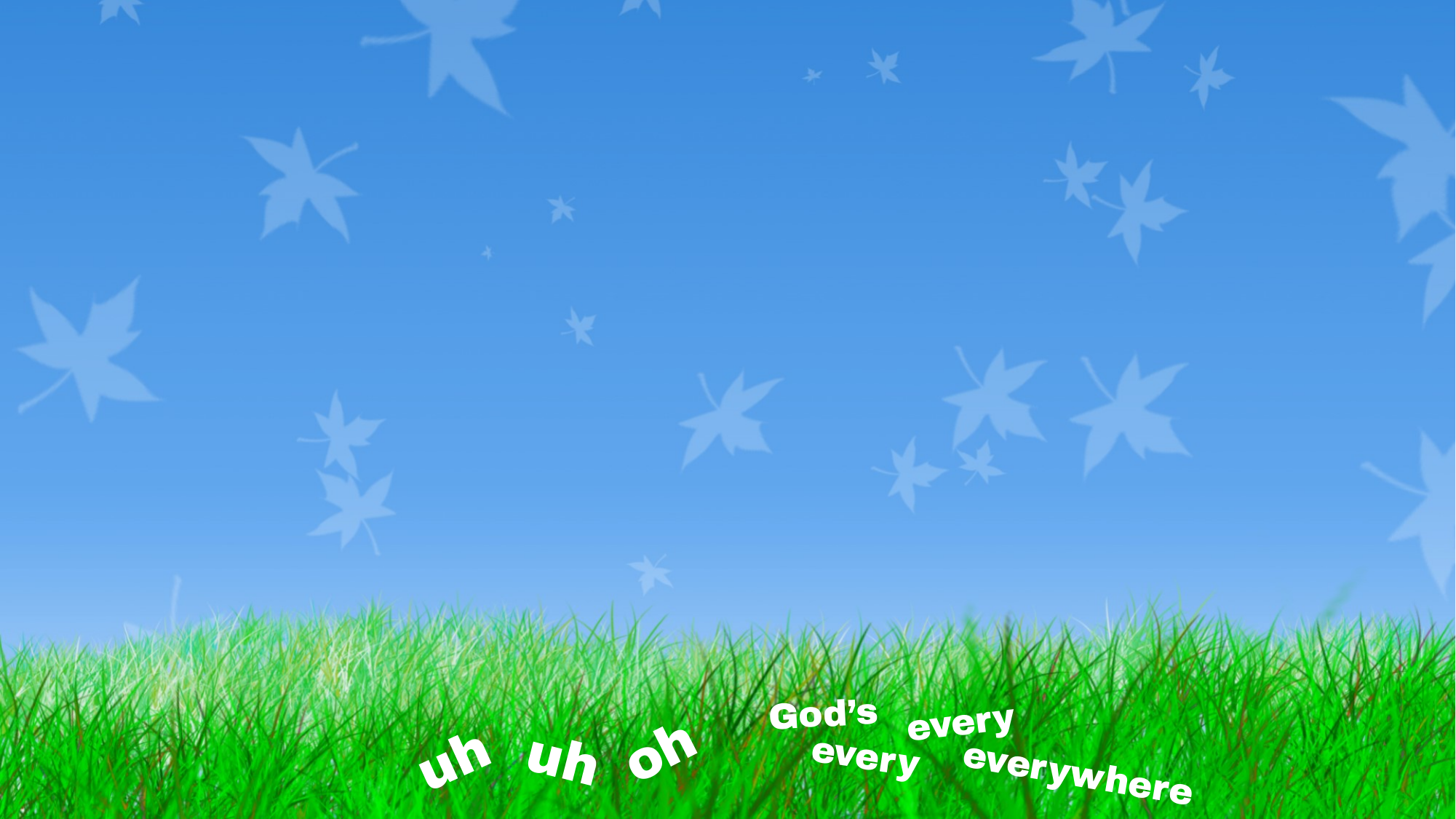

God’s
every
oh
uh
uh
every
everywhere